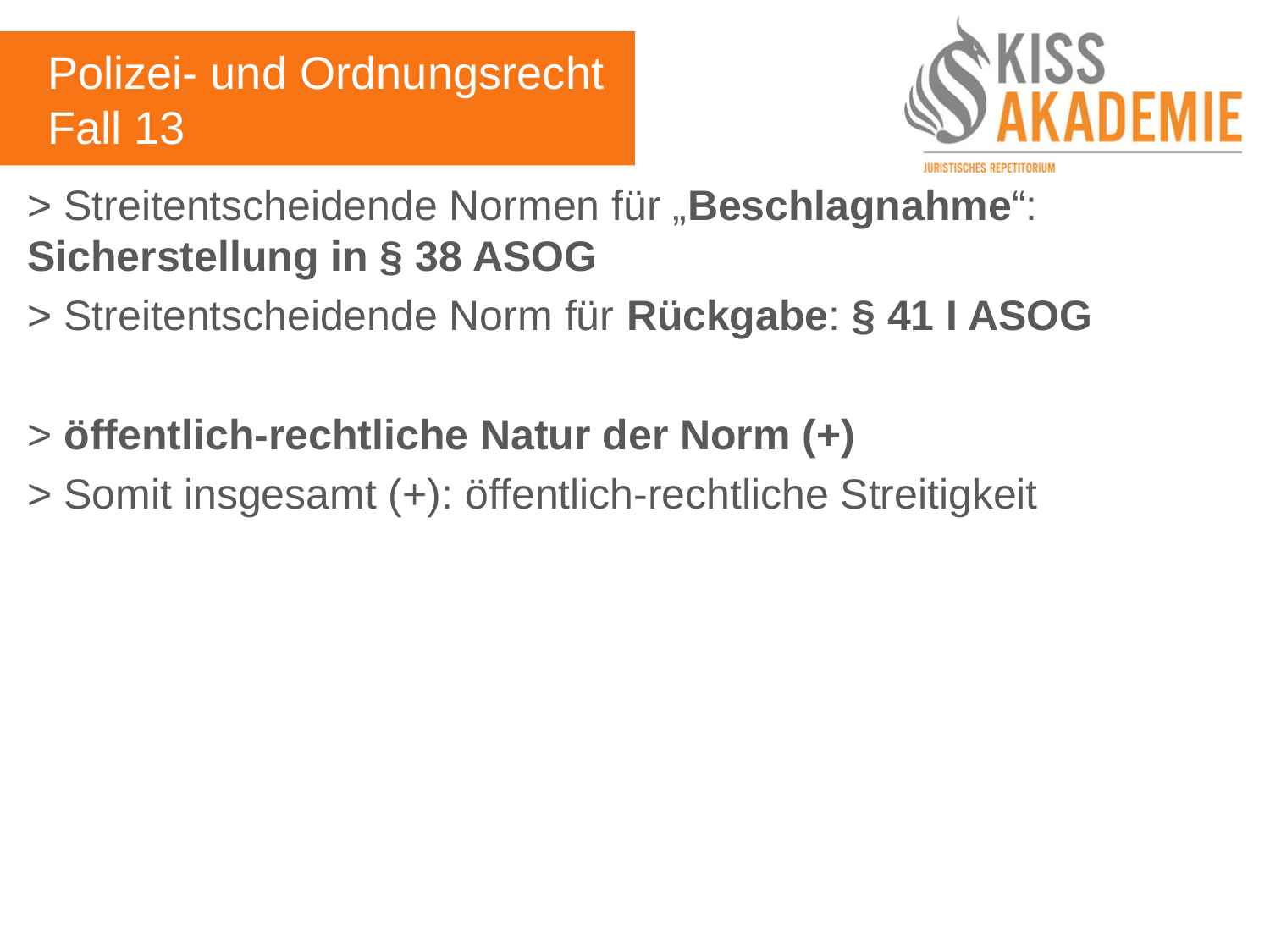

Polizei- und Ordnungsrecht
Fall 13
> Streitentscheidende Normen für „Beschlagnahme“: Sicherstellung in § 38 ASOG
> Streitentscheidende Norm für Rückgabe: § 41 I ASOG

> öffentlich-rechtliche Natur der Norm (+)
> Somit insgesamt (+): öffentlich-rechtliche Streitigkeit